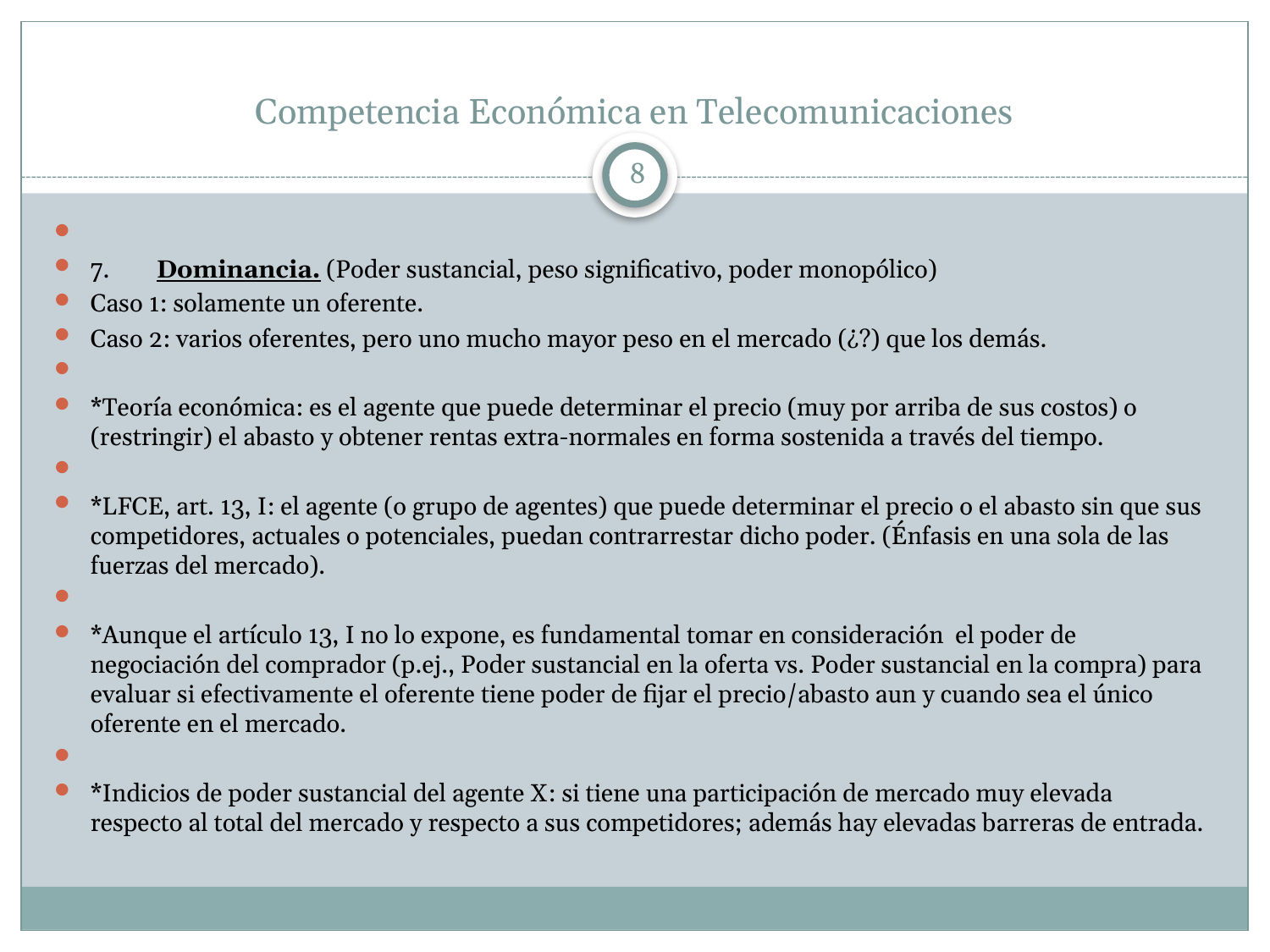

# Competencia Económica en Telecomunicaciones
8

7.	Dominancia. (Poder sustancial, peso significativo, poder monopólico)
Caso 1: solamente un oferente.
Caso 2: varios oferentes, pero uno mucho mayor peso en el mercado (¿?) que los demás.

*Teoría económica: es el agente que puede determinar el precio (muy por arriba de sus costos) o (restringir) el abasto y obtener rentas extra-normales en forma sostenida a través del tiempo.

*LFCE, art. 13, I: el agente (o grupo de agentes) que puede determinar el precio o el abasto sin que sus competidores, actuales o potenciales, puedan contrarrestar dicho poder. (Énfasis en una sola de las fuerzas del mercado).

*Aunque el artículo 13, I no lo expone, es fundamental tomar en consideración  el poder de negociación del comprador (p.ej., Poder sustancial en la oferta vs. Poder sustancial en la compra) para evaluar si efectivamente el oferente tiene poder de fijar el precio/abasto aun y cuando sea el único oferente en el mercado.

*Indicios de poder sustancial del agente X: si tiene una participación de mercado muy elevada respecto al total del mercado y respecto a sus competidores; además hay elevadas barreras de entrada.